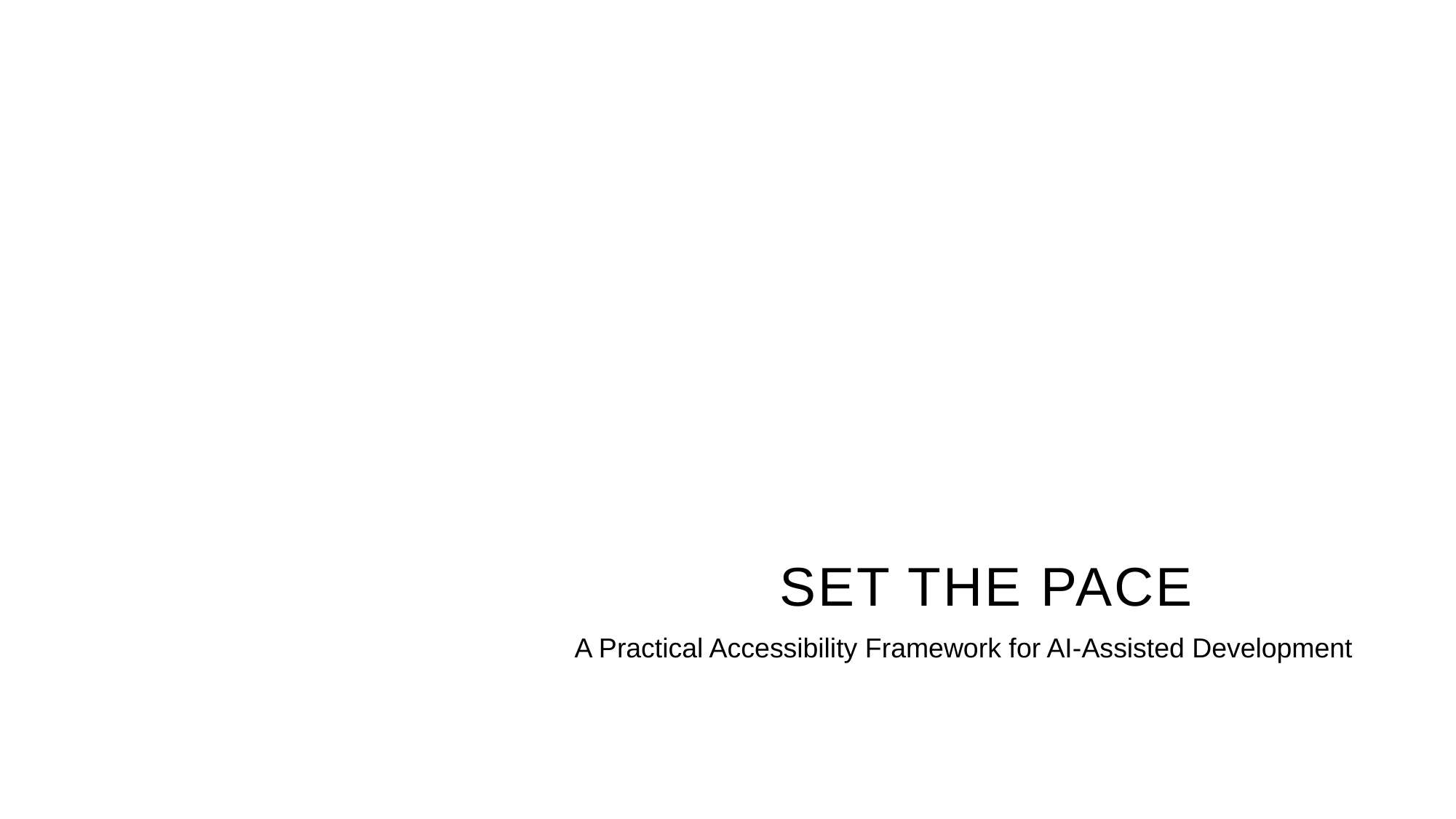

# Set the PACE
A Practical Accessibility Framework for AI-Assisted Development